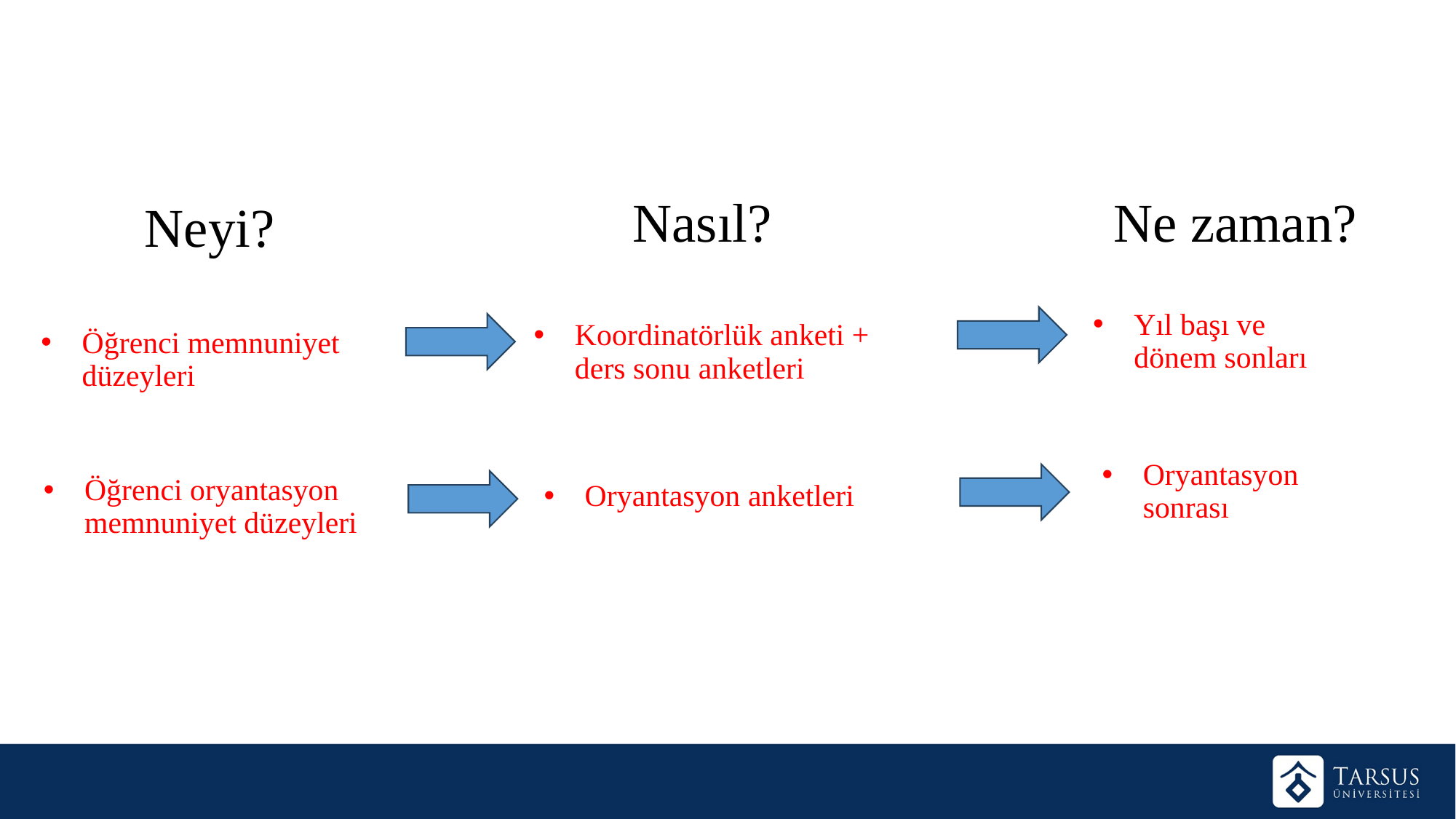

Neyi?
Nasıl?
Ne zaman?
Yıl başı ve dönem sonları
Öğrenci memnuniyet düzeyleri
Koordinatörlük anketi + ders sonu anketleri

Öğrenci oryantasyon memnuniyet düzeyleri
Oryantasyon sonrası
Oryantasyon anketleri